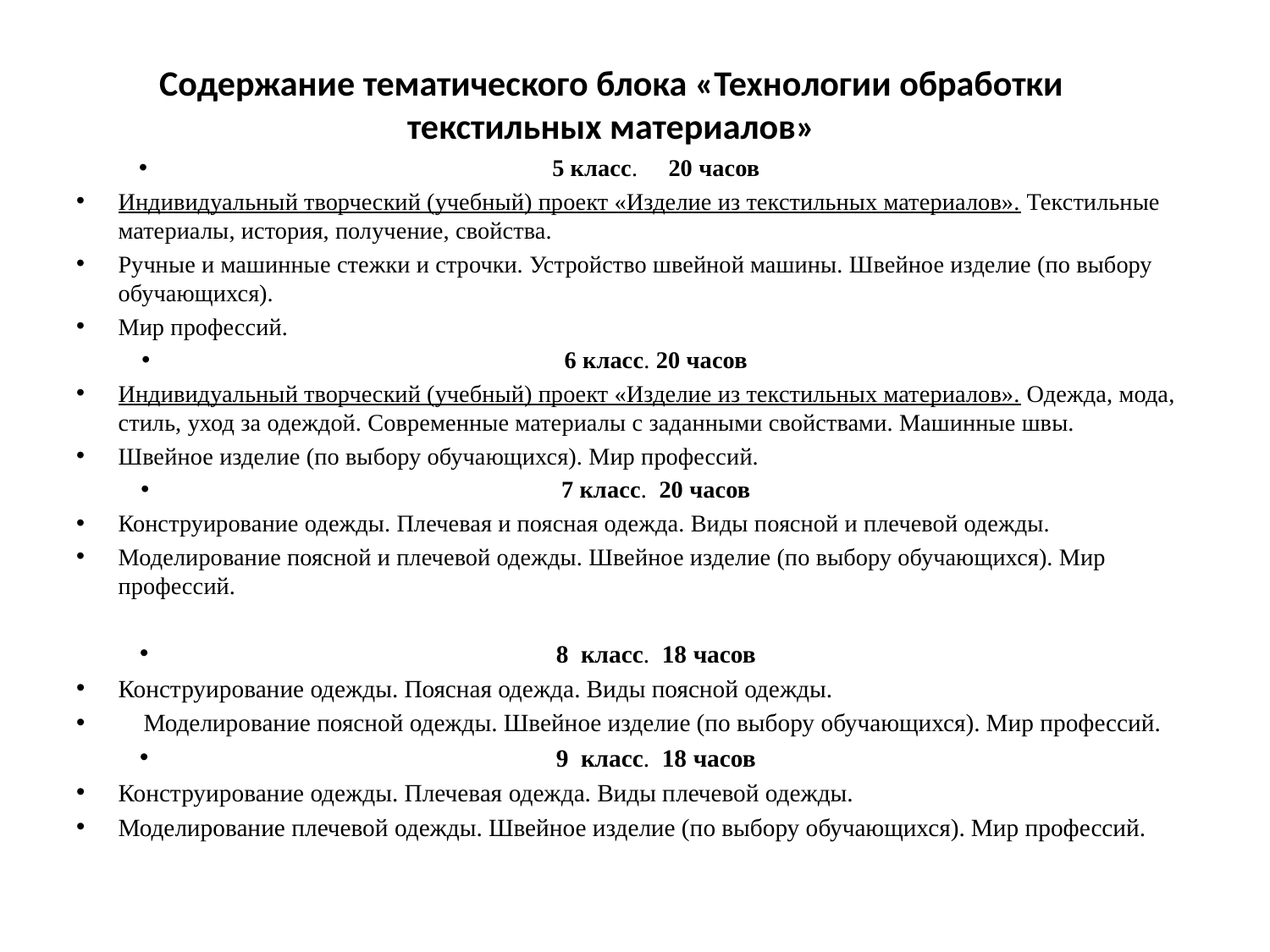

# Содержание тематического блока «Технологии обработки текстильных материалов»
5 класс.     20 часов
Индивидуальный творческий (учебный) проект «Изделие из текстильных материалов». Текстильные материалы, история, получение, свойства.
Ручные и машинные стежки и строчки. Устройство швейной машины. Швейное изделие (по выбору обучающихся).
Мир профессий.
6 класс. 20 часов
Индивидуальный творческий (учебный) проект «Изделие из текстильных материалов». Одежда, мода, стиль, уход за одеждой. Современные материалы с заданными свойствами. Машинные швы.
Швейное изделие (по выбору обучающихся). Мир профессий.
7 класс.  20 часов
Конструирование одежды. Плечевая и поясная одежда. Виды поясной и плечевой одежды.
Моделирование поясной и плечевой одежды. Швейное изделие (по выбору обучающихся). Мир профессий.

8  класс.  18 часов
Конструирование одежды. Поясная одежда. Виды поясной одежды.
Моделирование поясной одежды. Швейное изделие (по выбору обучающихся). Мир профессий.
9  класс.  18 часов
Конструирование одежды. Плечевая одежда. Виды плечевой одежды.
Моделирование плечевой одежды. Швейное изделие (по выбору обучающихся). Мир профессий.